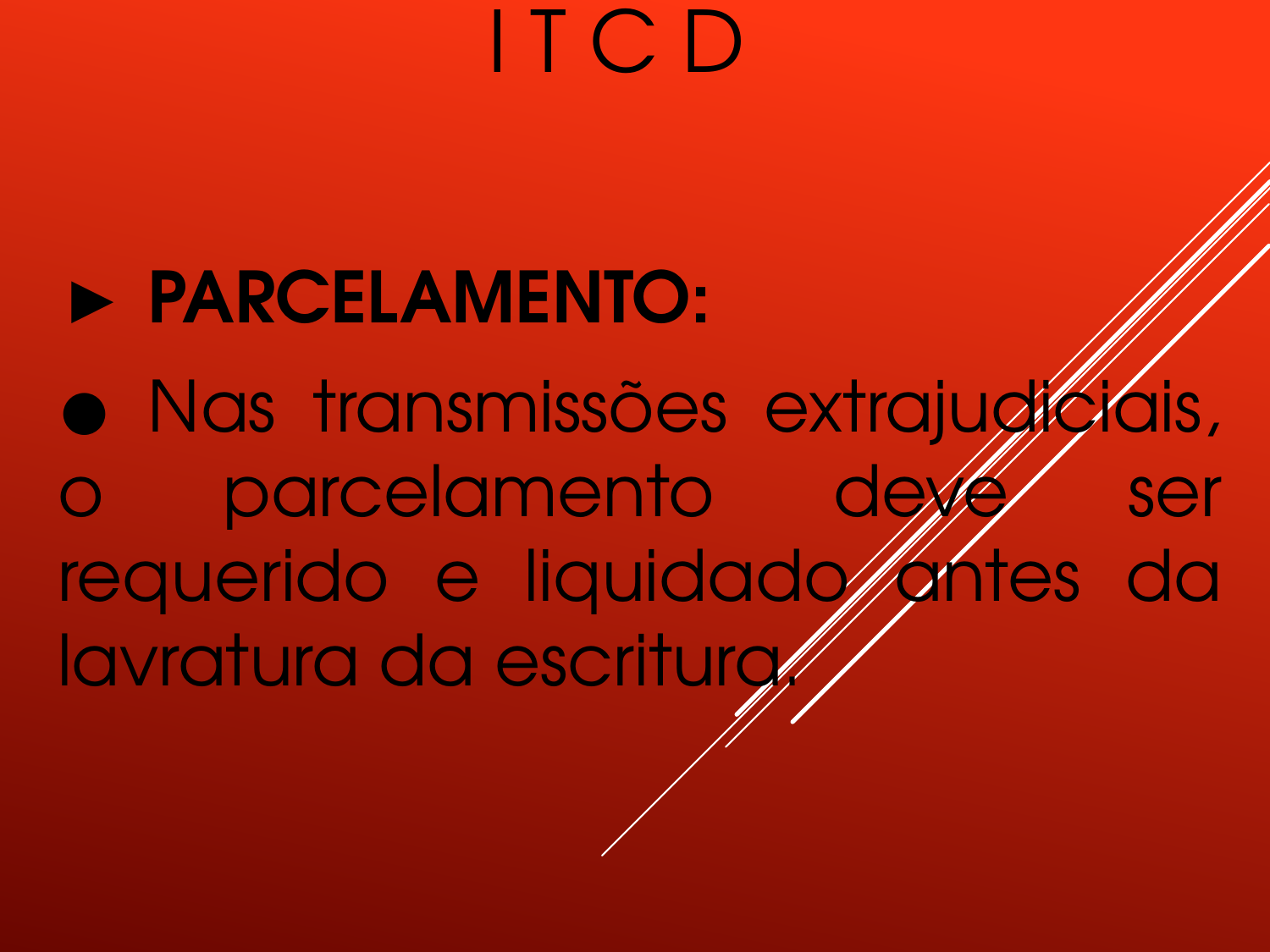

# I T C D
► PARCELAMENTO:
● Nas transmissões extrajudiciais, o parcelamento deve ser requerido e liquidado antes da lavratura da escritura.